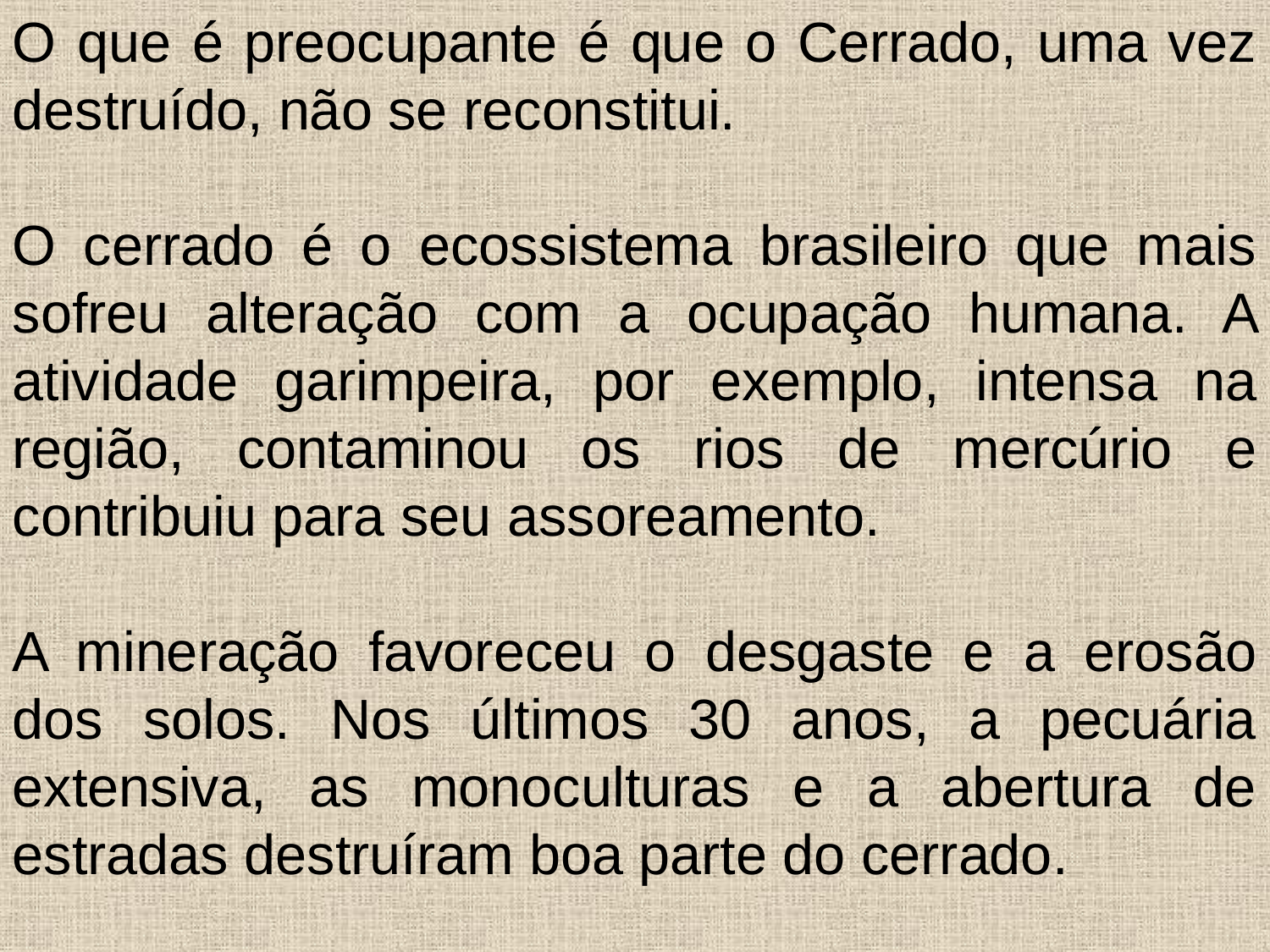

O que é preocupante é que o Cerrado, uma vez destruído, não se reconstitui.

O cerrado é o ecossistema brasileiro que mais sofreu alteração com a ocupação humana. A atividade garimpeira, por exemplo, intensa na região, contaminou os rios de mercúrio e contribuiu para seu assoreamento.

A mineração favoreceu o desgaste e a erosão dos solos. Nos últimos 30 anos, a pecuária extensiva, as monoculturas e a abertura de estradas destruíram boa parte do cerrado.